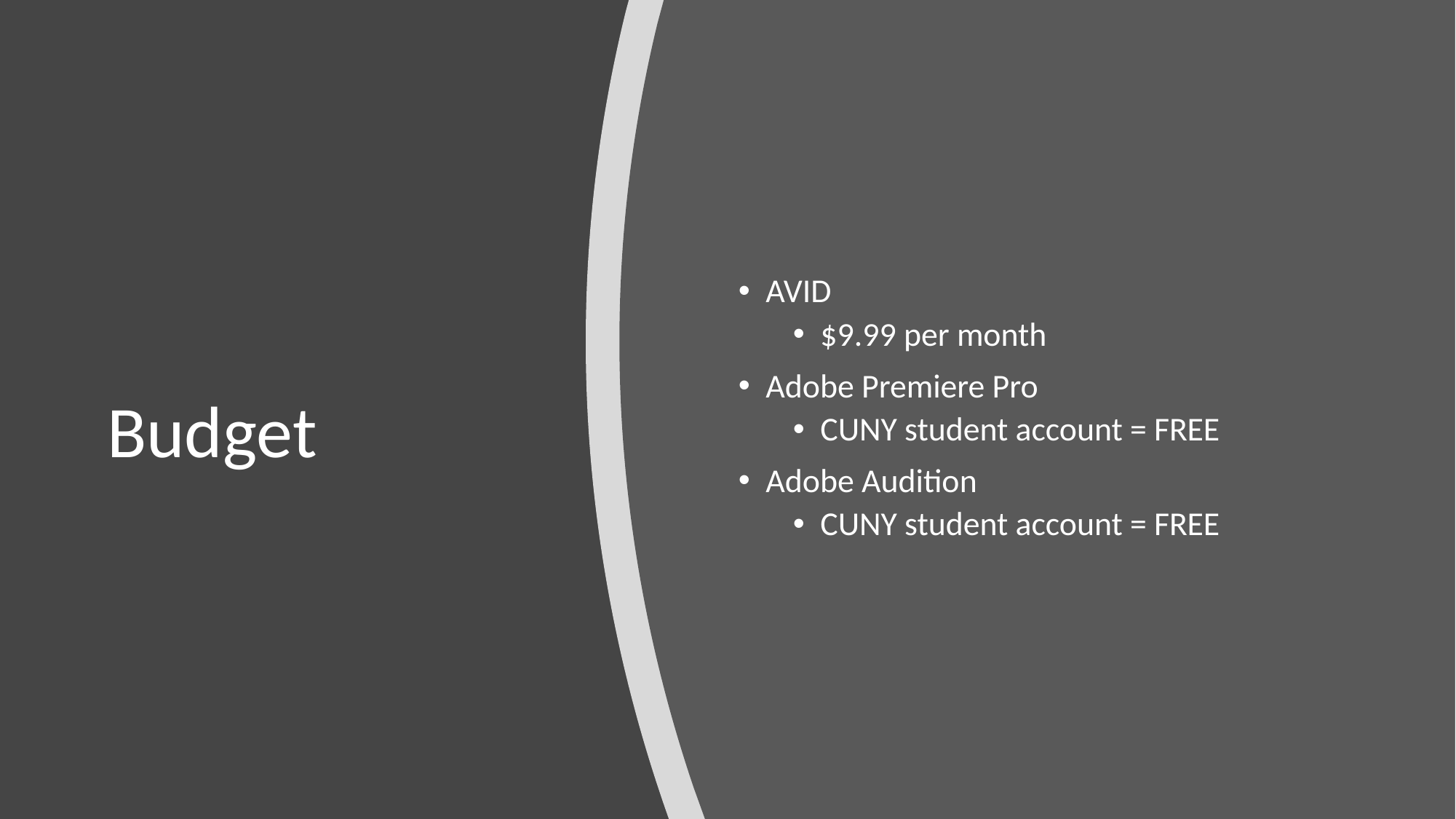

AVID
$9.99 per month
Adobe Premiere Pro
CUNY student account = FREE
Adobe Audition
CUNY student account = FREE

# Budget